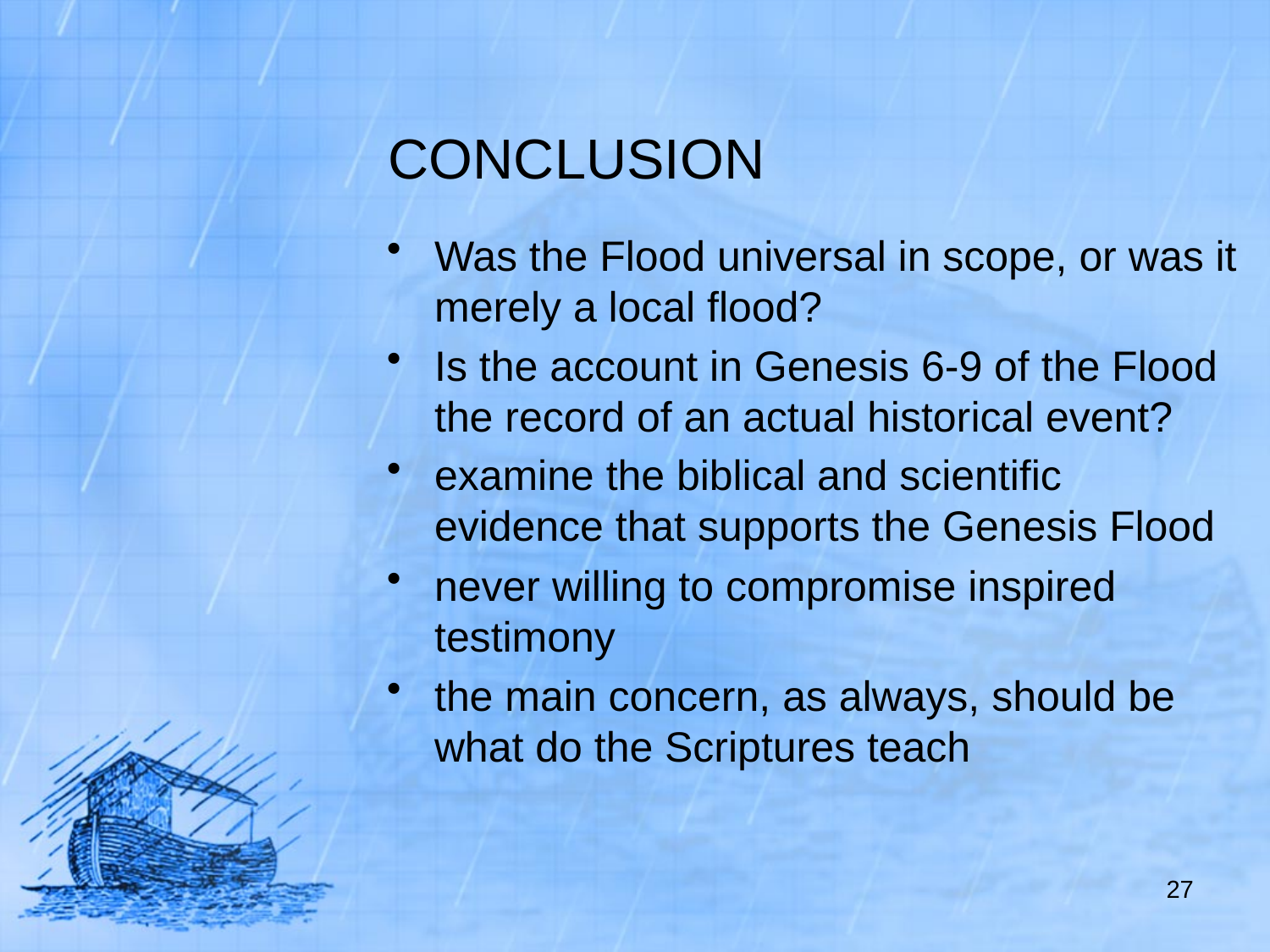

# CONCLUSION
Was the Flood universal in scope, or was it merely a local flood?
Is the account in Genesis 6-9 of the Flood the record of an actual historical event?
examine the biblical and scientific evidence that supports the Genesis Flood
never willing to compromise inspired testimony
the main concern, as always, should be what do the Scriptures teach
27